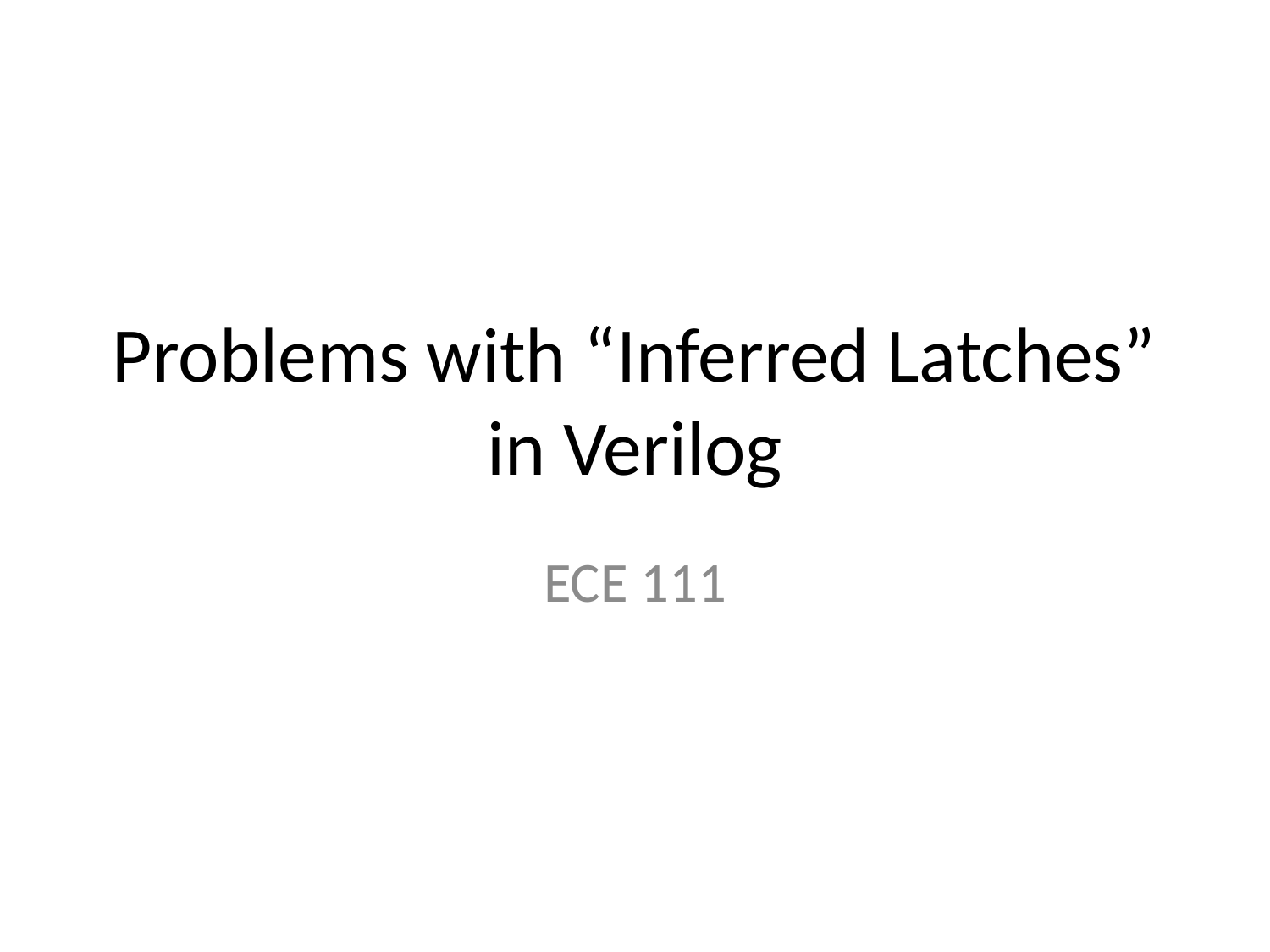

# Problems with “Inferred Latches” in Verilog
ECE 111